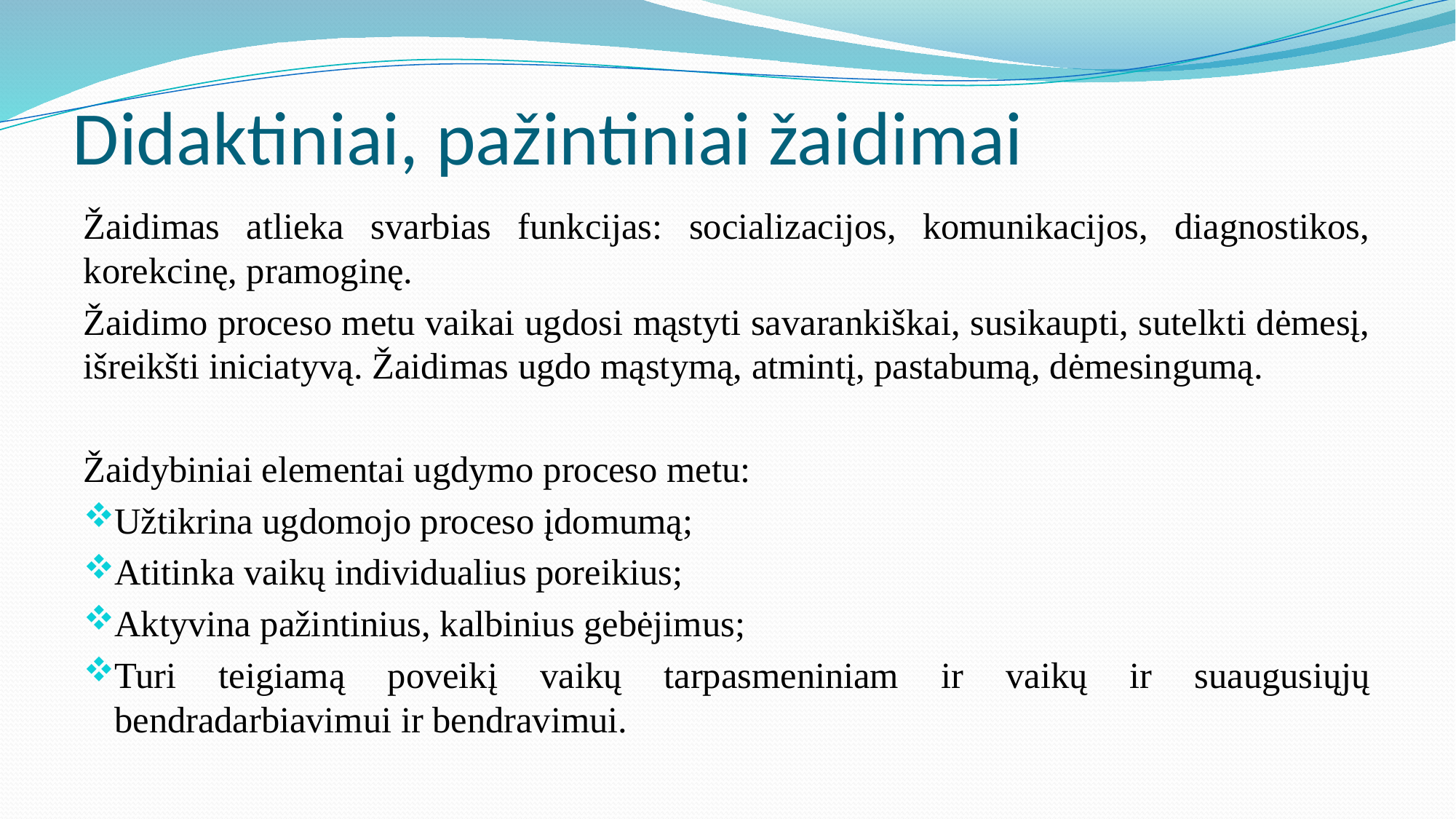

# Didaktiniai, pažintiniai žaidimai
Žaidimas atlieka svarbias funkcijas: socializacijos, komunikacijos, diagnostikos, korekcinę, pramoginę.
Žaidimo proceso metu vaikai ugdosi mąstyti savarankiškai, susikaupti, sutelkti dėmesį, išreikšti iniciatyvą. Žaidimas ugdo mąstymą, atmintį, pastabumą, dėmesingumą.

Žaidybiniai elementai ugdymo proceso metu:
Užtikrina ugdomojo proceso įdomumą;
Atitinka vaikų individualius poreikius;
Aktyvina pažintinius, kalbinius gebėjimus;
Turi teigiamą poveikį vaikų tarpasmeniniam ir vaikų ir suaugusiųjų bendradarbiavimui ir bendravimui.